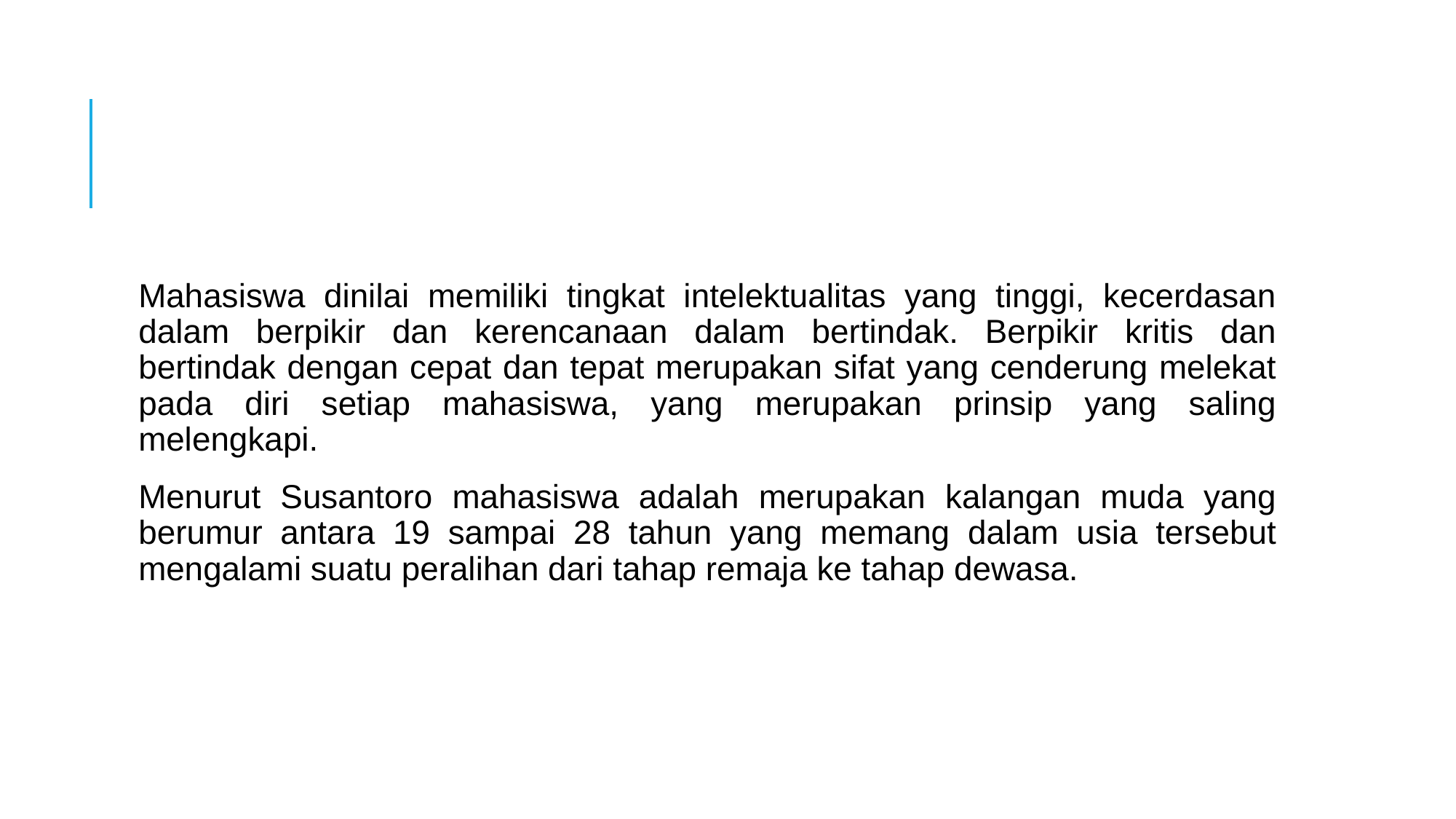

#
Mahasiswa dinilai memiliki tingkat intelektualitas yang tinggi, kecerdasan dalam berpikir dan kerencanaan dalam bertindak. Berpikir kritis dan bertindak dengan cepat dan tepat merupakan sifat yang cenderung melekat pada diri setiap mahasiswa, yang merupakan prinsip yang saling melengkapi.
Menurut Susantoro mahasiswa adalah merupakan kalangan muda yang berumur antara 19 sampai 28 tahun yang memang dalam usia tersebut mengalami suatu peralihan dari tahap remaja ke tahap dewasa.